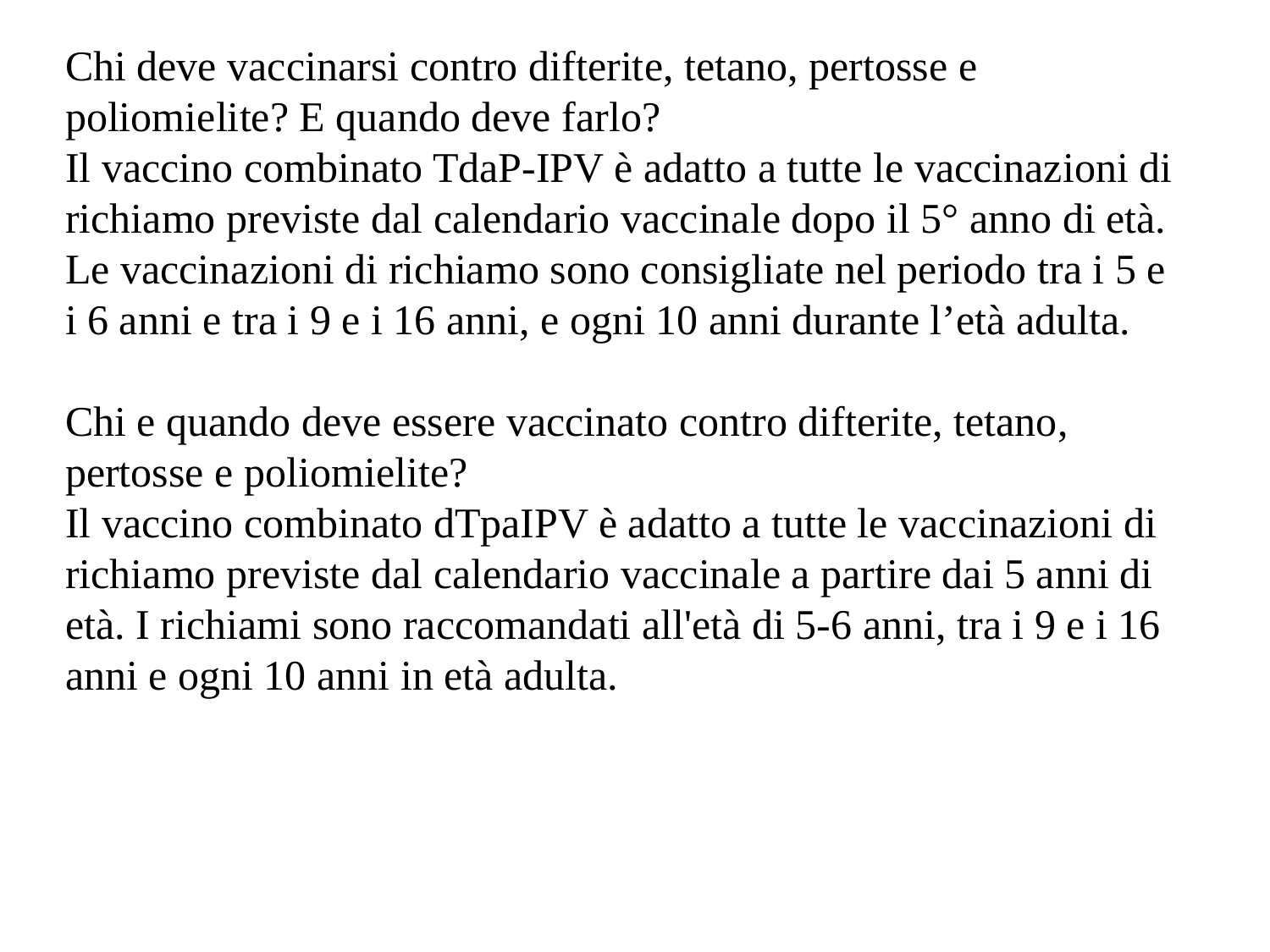

Chi deve vaccinarsi contro difterite, tetano, pertosse e poliomielite? E quando deve farlo?
Il vaccino combinato TdaP-IPV è adatto a tutte le vaccinazioni di richiamo previste dal calendario vaccinale dopo il 5° anno di età. Le vaccinazioni di richiamo sono consigliate nel periodo tra i 5 e i 6 anni e tra i 9 e i 16 anni, e ogni 10 anni durante l’età adulta.

Chi e quando deve essere vaccinato contro difterite, tetano, pertosse e poliomielite?
Il vaccino combinato dTpaIPV è adatto a tutte le vaccinazioni di richiamo previste dal calendario vaccinale a partire dai 5 anni di età. I richiami sono raccomandati all'età di 5-6 anni, tra i 9 e i 16 anni e ogni 10 anni in età adulta.